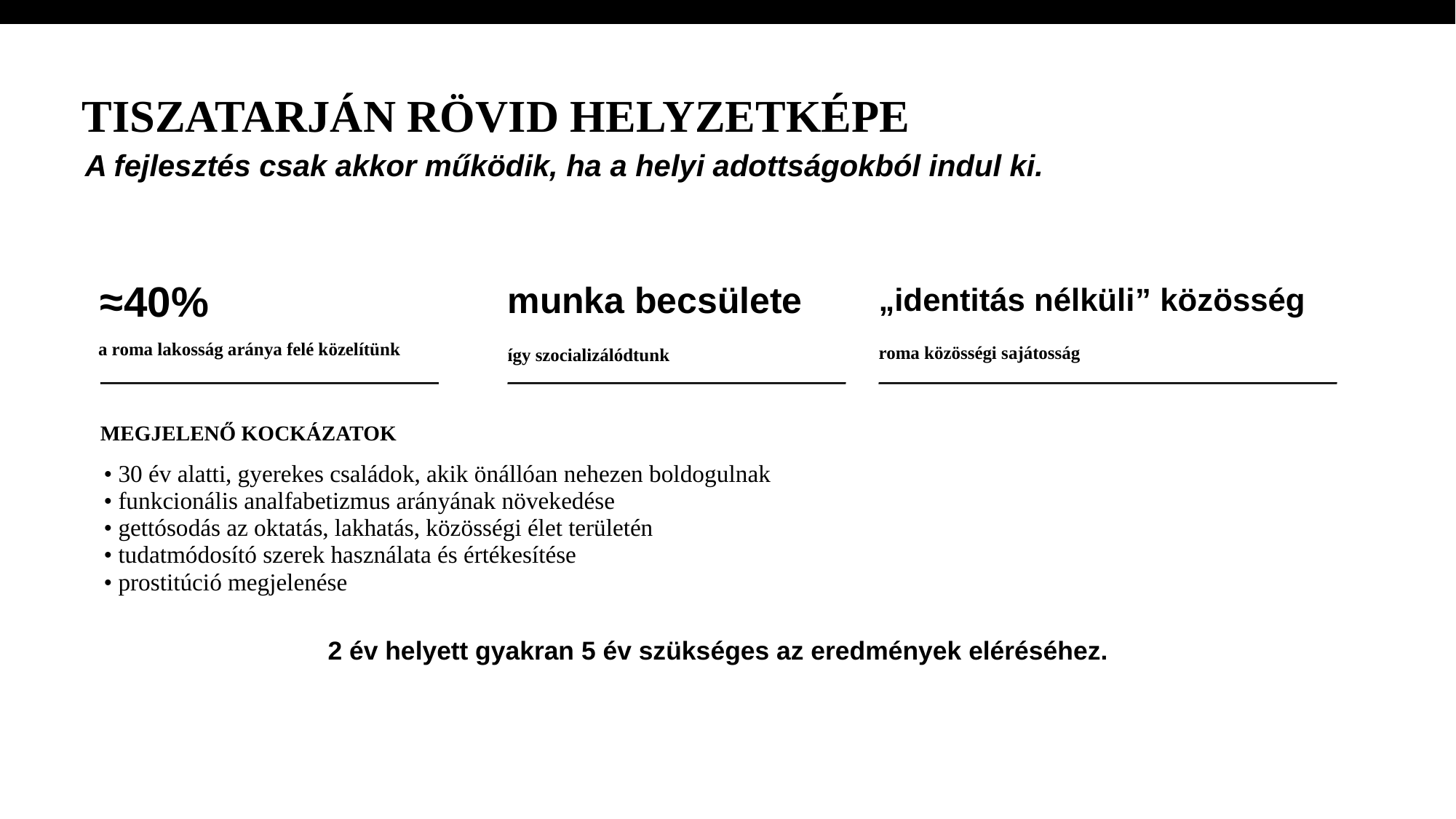

TISZATARJÁN RÖVID HELYZETKÉPE
A fejlesztés csak akkor működik, ha a helyi adottságokból indul ki.
„identitás nélküli” közösség
munka becsülete
≈40%
a roma lakosság aránya felé közelítünk
roma közösségi sajátosság
így szocializálódtunk

MEGJELENŐ KOCKÁZATOK
• 30 év alatti, gyerekes családok, akik önállóan nehezen boldogulnak
• funkcionális analfabetizmus arányának növekedése
• gettósodás az oktatás, lakhatás, közösségi élet területén
• tudatmódosító szerek használata és értékesítése
• prostitúció megjelenése
2 év helyett gyakran 5 év szükséges az eredmények eléréséhez.